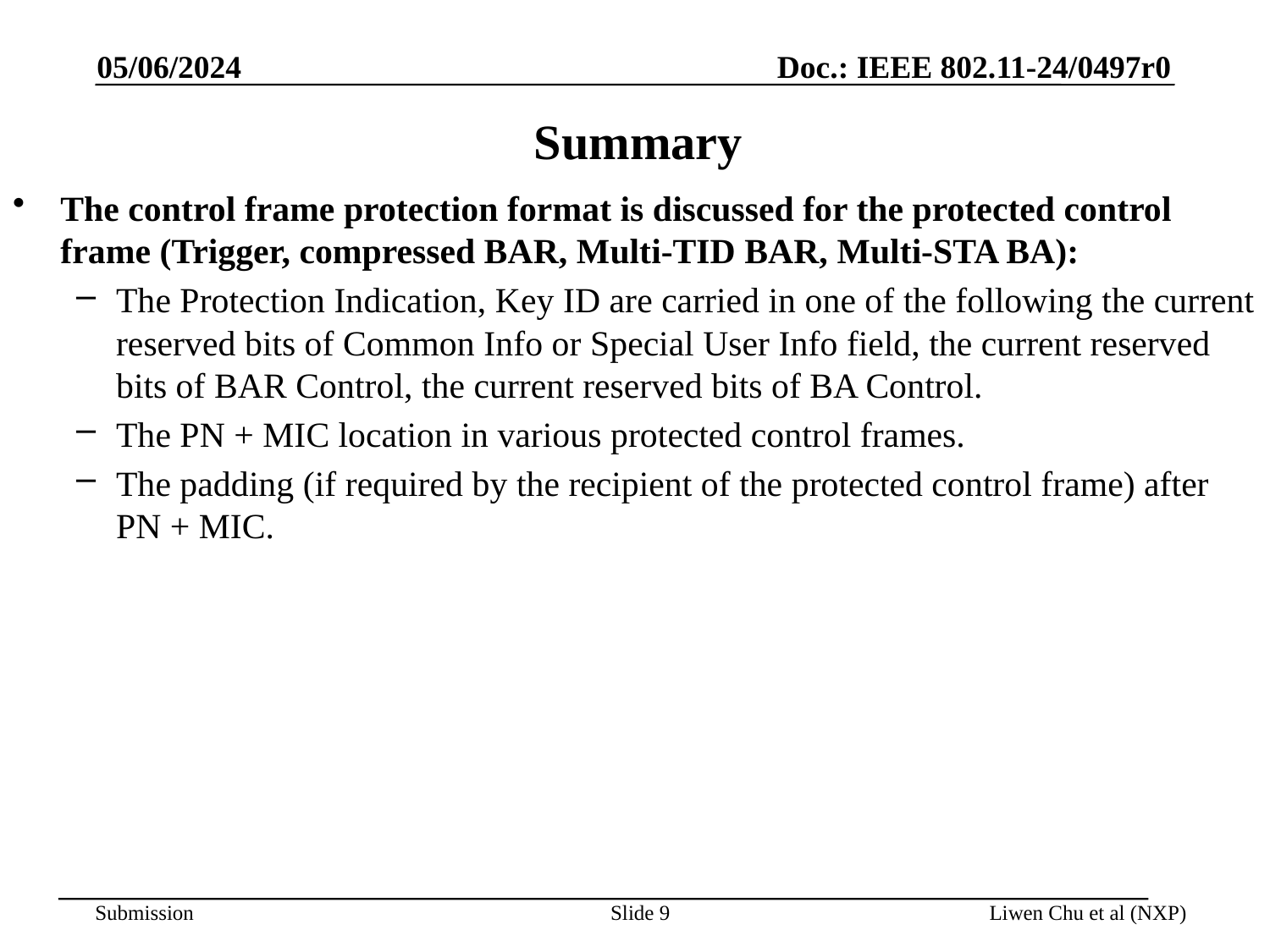

05/06/2024
# Summary
The control frame protection format is discussed for the protected control frame (Trigger, compressed BAR, Multi-TID BAR, Multi-STA BA):
The Protection Indication, Key ID are carried in one of the following the current reserved bits of Common Info or Special User Info field, the current reserved bits of BAR Control, the current reserved bits of BA Control.
The PN + MIC location in various protected control frames.
The padding (if required by the recipient of the protected control frame) after PN + MIC.

Slide 9
Liwen Chu et al (NXP)